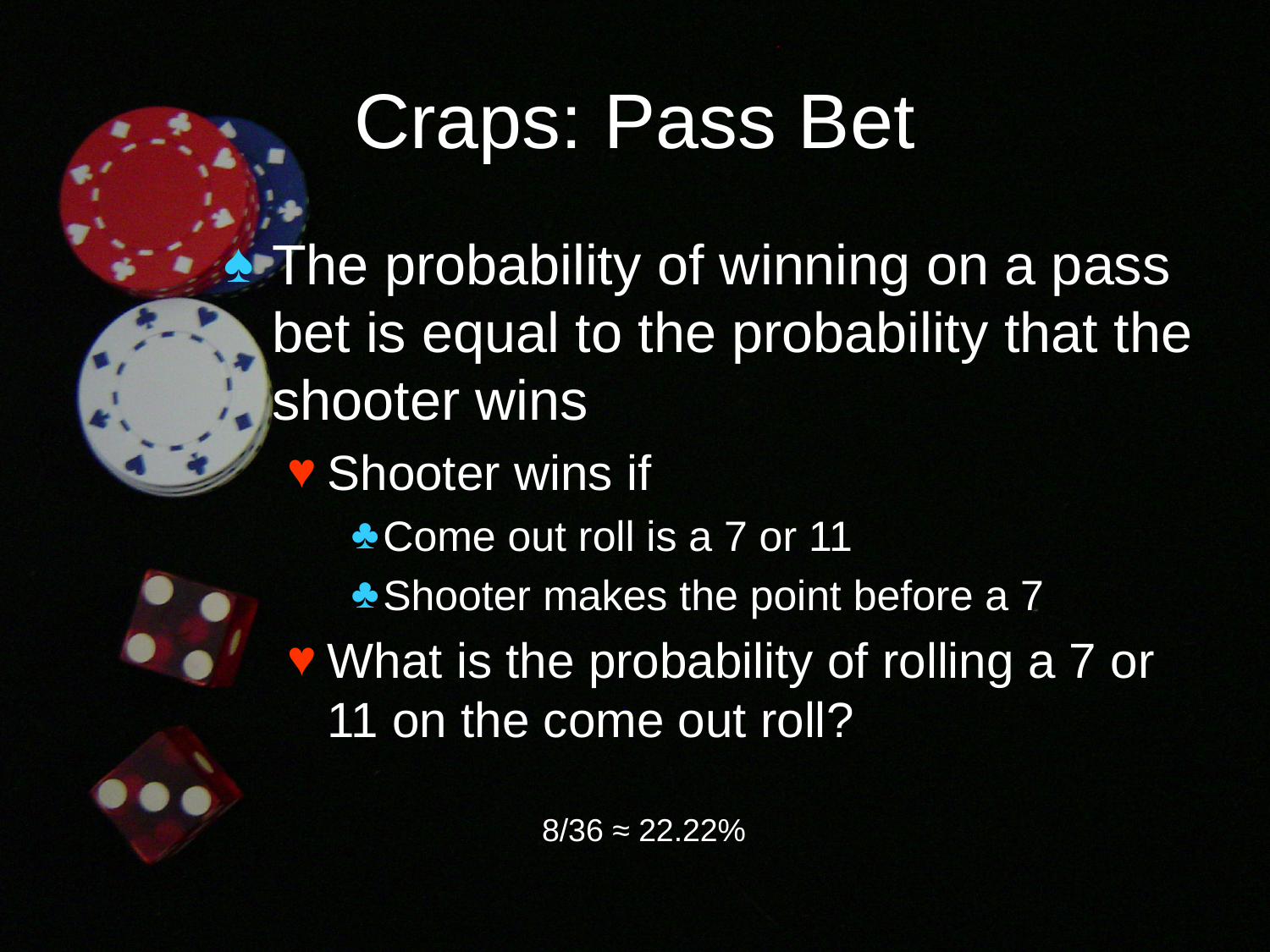

# Craps: Pass Bet
The probability of winning on a pass bet is equal to the probability that the shooter wins
Shooter wins if
Come out roll is a 7 or 11
Shooter makes the point before a 7
What is the probability of rolling a 7 or 11 on the come out roll?

8/36 ≈ 22.22%